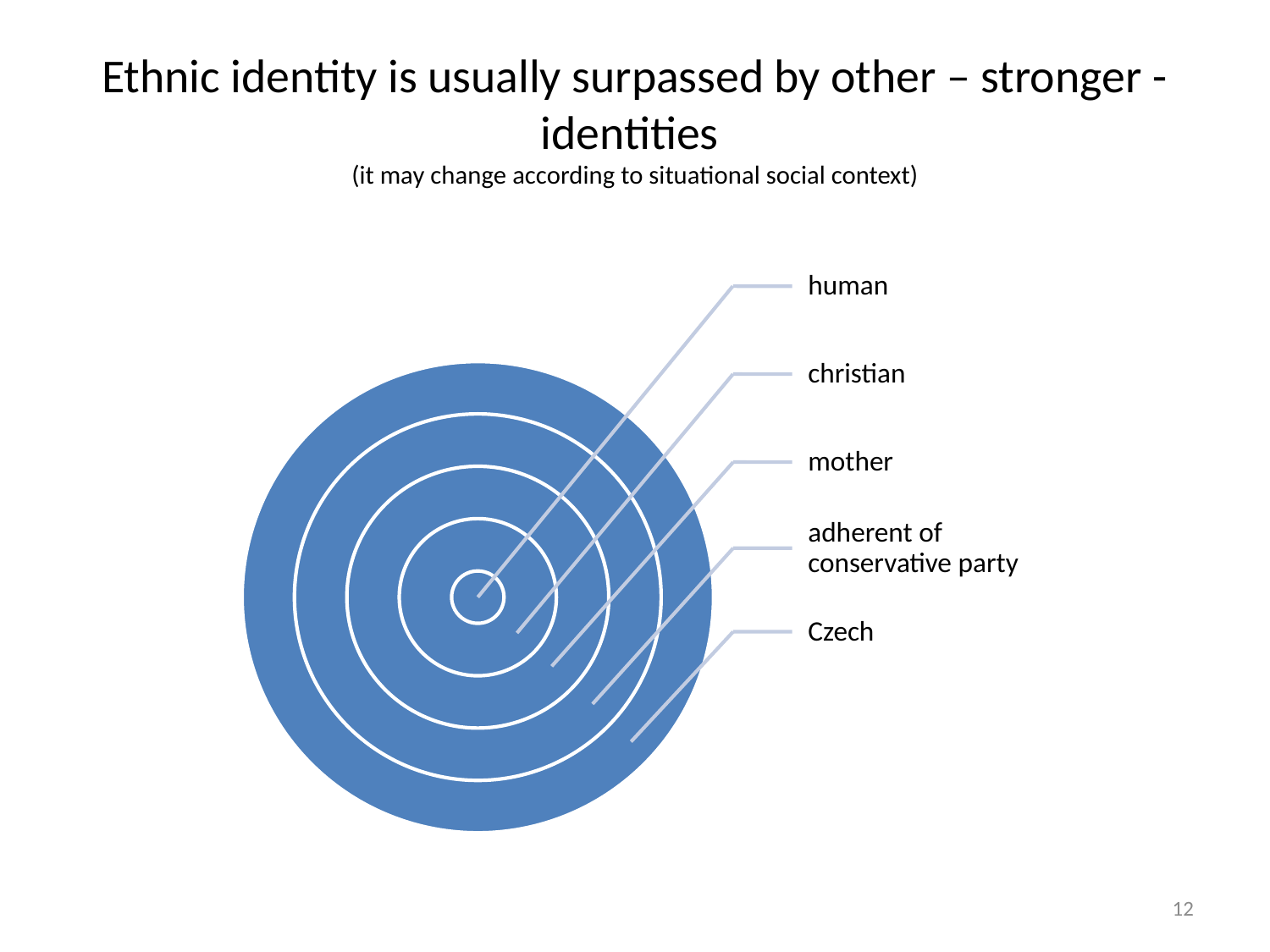

Ethnic identity is usually surpassed by other – stronger - identities
(it may change according to situational social context)
human
christian
mother
adherent of conservative party
Czech
12